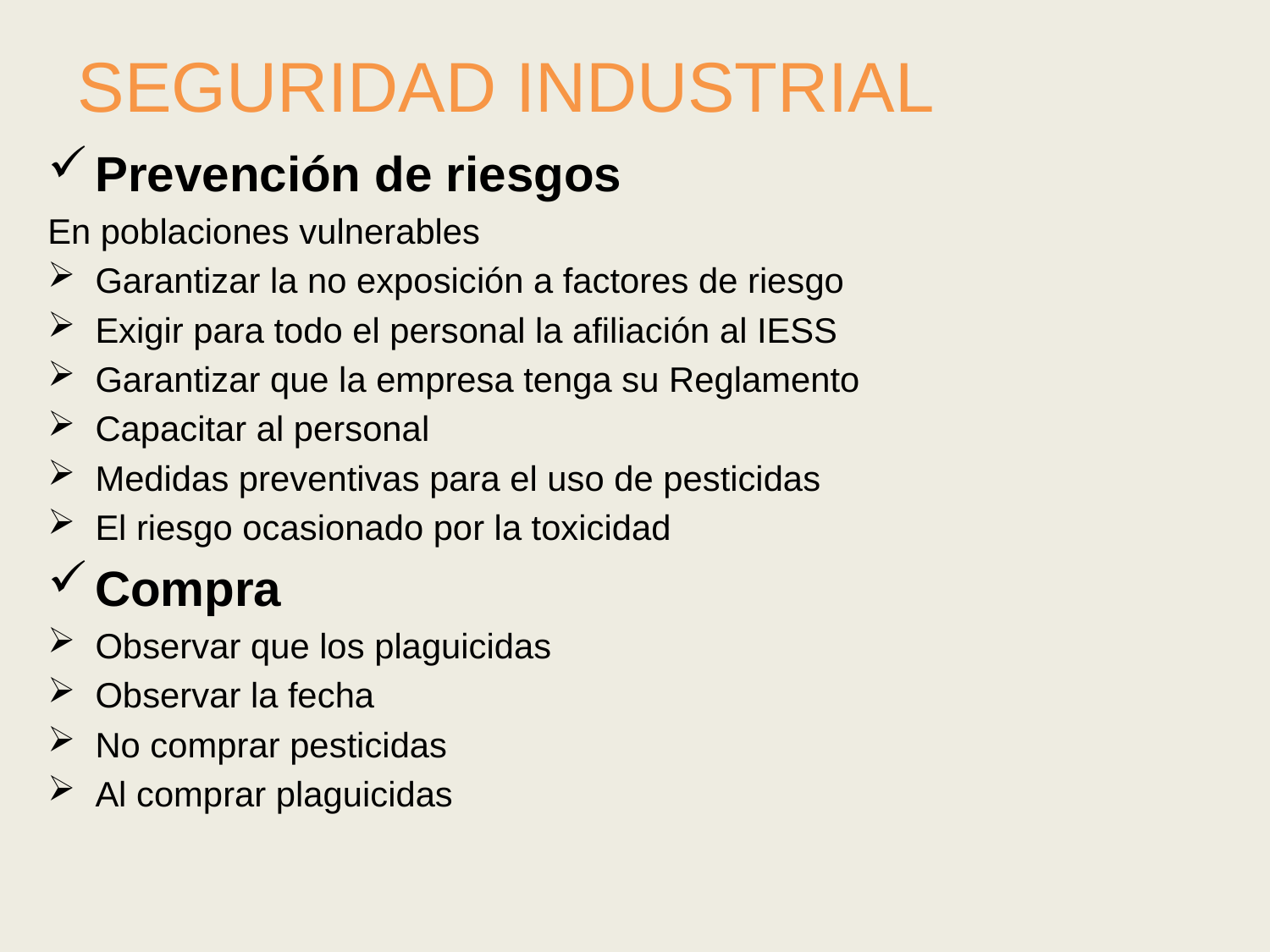

# SEGURIDAD INDUSTRIAL
Prevención de riesgos
En poblaciones vulnerables
Garantizar la no exposición a factores de riesgo
Exigir para todo el personal la afiliación al IESS
Garantizar que la empresa tenga su Reglamento
Capacitar al personal
Medidas preventivas para el uso de pesticidas
El riesgo ocasionado por la toxicidad
Compra
Observar que los plaguicidas
Observar la fecha
No comprar pesticidas
Al comprar plaguicidas